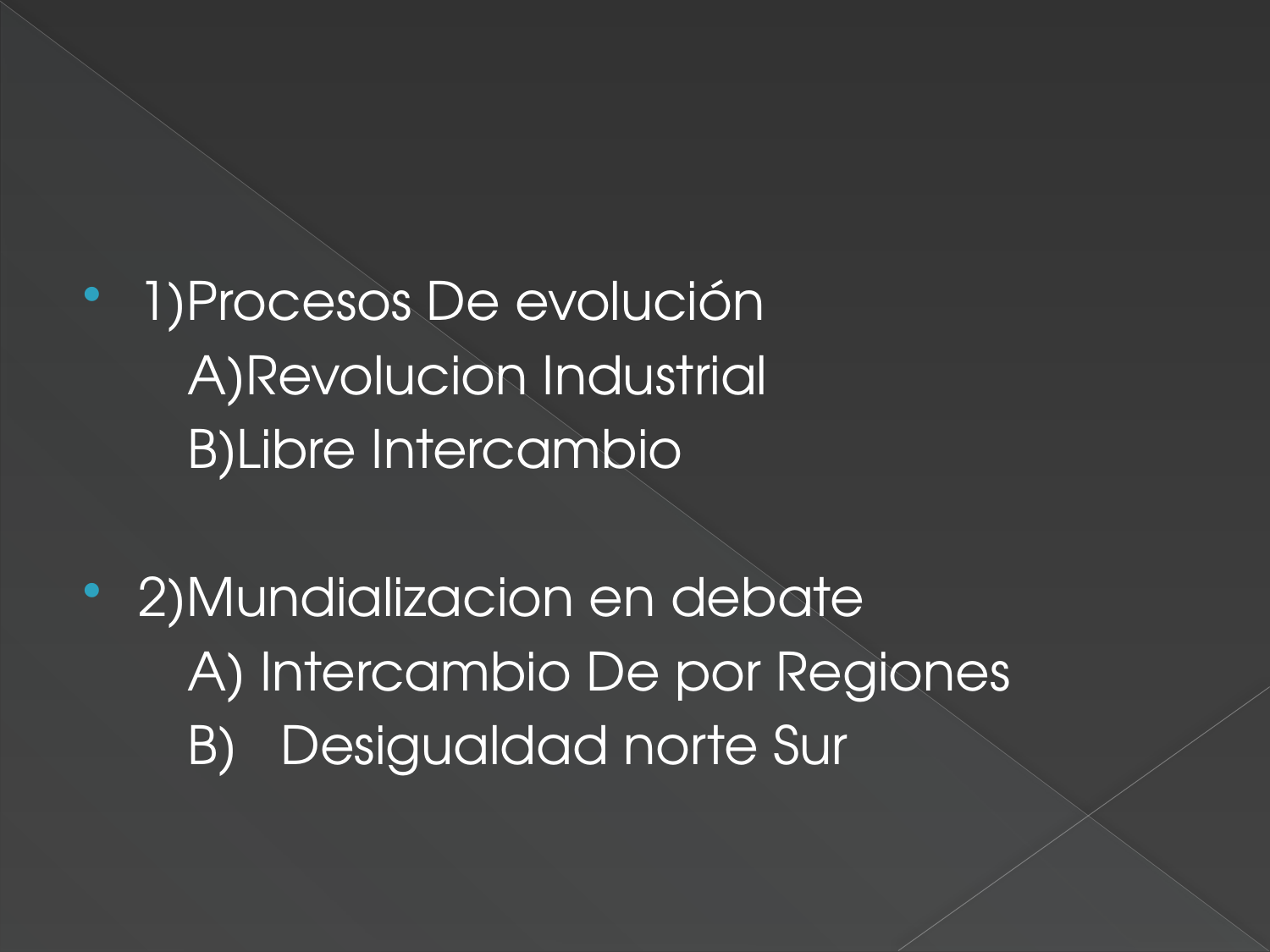

#
1)Procesos De evolución
       A)Revolucion Industrial
       B)Libre Intercambio

2)Mundializacion en debate
       A) Intercambio De por Regiones
       B)   Desigualdad norte Sur